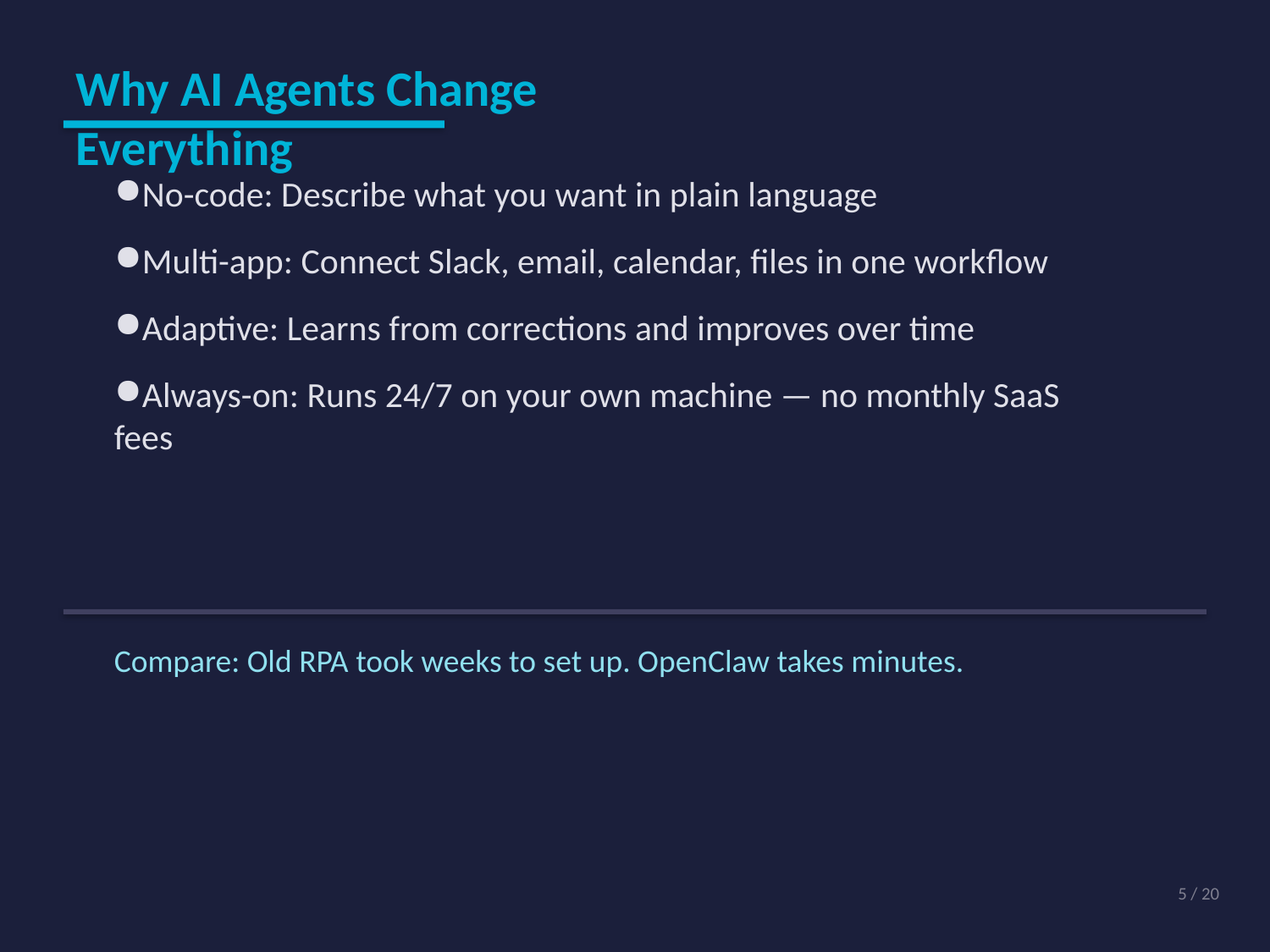

Why AI Agents Change Everything

No-code: Describe what you want in plain language
Multi-app: Connect Slack, email, calendar, files in one workflow
Adaptive: Learns from corrections and improves over time
Always-on: Runs 24/7 on your own machine — no monthly SaaS fees

Compare: Old RPA took weeks to set up. OpenClaw takes minutes.
5 / 20